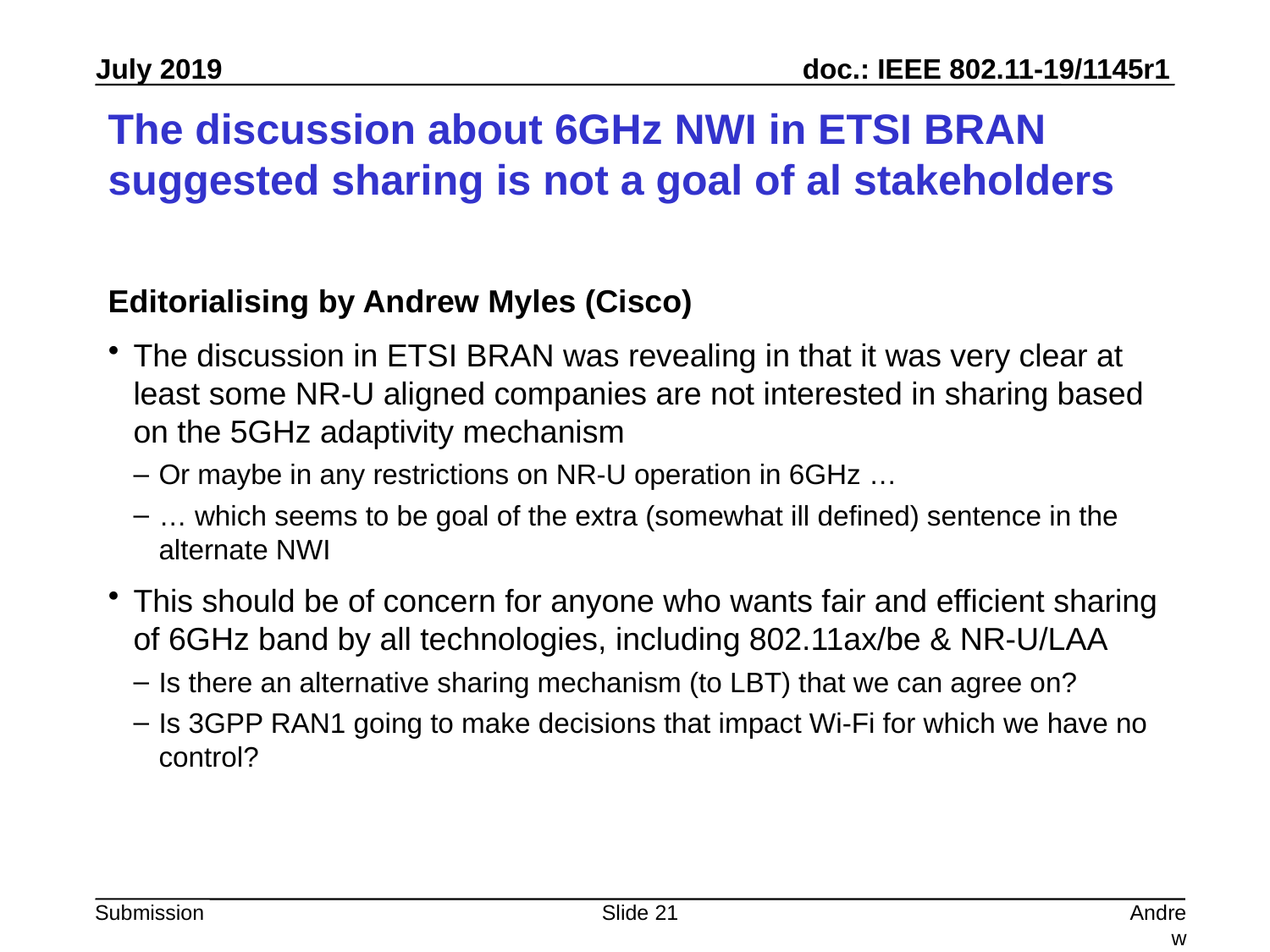

# The discussion about 6GHz NWI in ETSI BRAN suggested sharing is not a goal of al stakeholders
Editorialising by Andrew Myles (Cisco)
The discussion in ETSI BRAN was revealing in that it was very clear at least some NR-U aligned companies are not interested in sharing based on the 5GHz adaptivity mechanism
Or maybe in any restrictions on NR-U operation in 6GHz …
… which seems to be goal of the extra (somewhat ill defined) sentence in the alternate NWI
This should be of concern for anyone who wants fair and efficient sharing of 6GHz band by all technologies, including 802.11ax/be & NR-U/LAA
Is there an alternative sharing mechanism (to LBT) that we can agree on?
Is 3GPP RAN1 going to make decisions that impact Wi-Fi for which we have no control?

Slide 21
Andrew Myles, Cisco